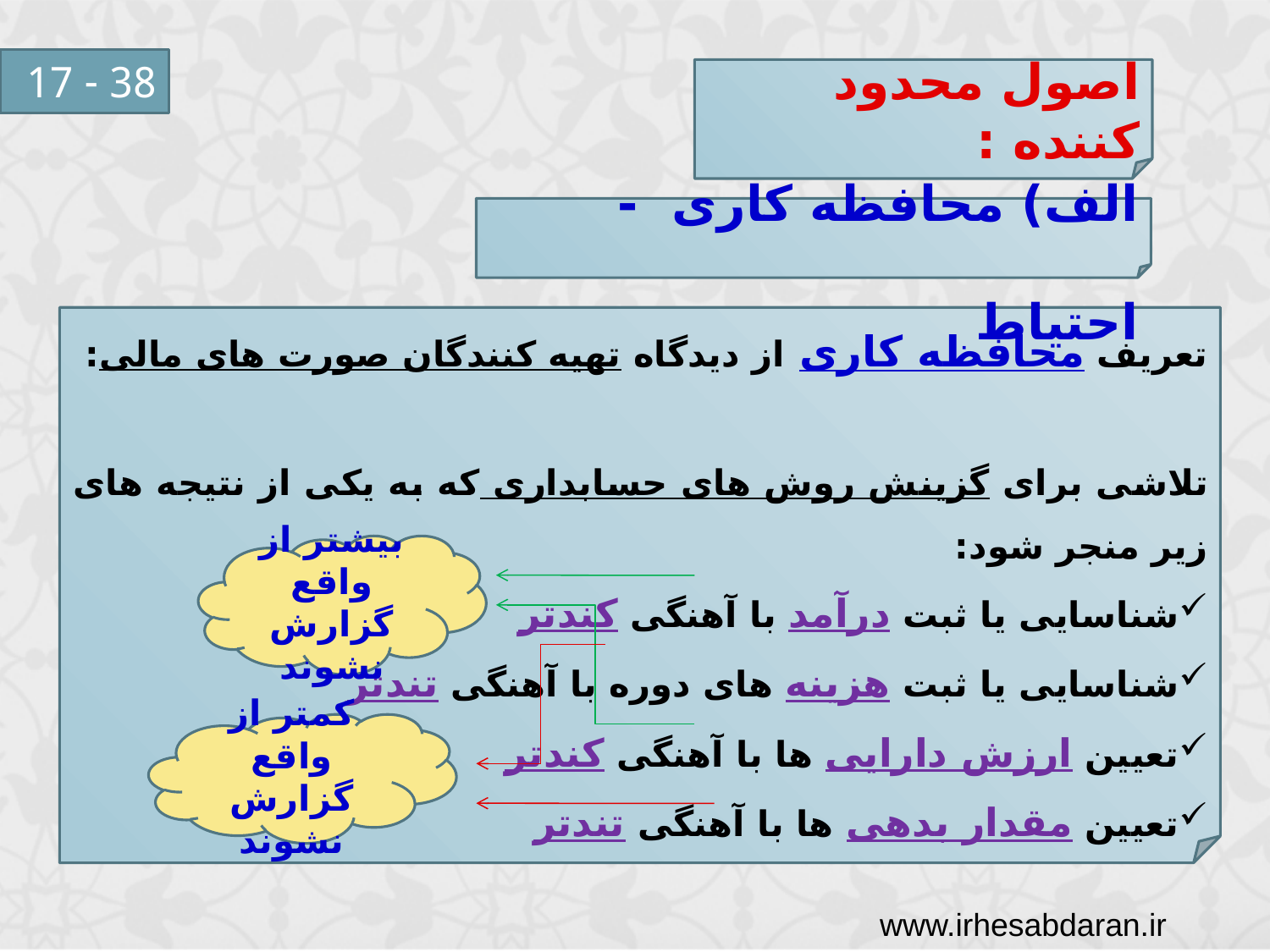

38 - 17
اصول محدود کننده :
الف) محافظه کاری  - احتیاط

تعریف محافظه کاری از دیدگاه تهیه کنندگان صورت های مالی:

تلاشی برای گزینش روش های حسابداری که به یکی از نتیجه های زیر منجر شود:
شناسایی یا ثبت درآمد با آهنگی کندتر
شناسایی یا ثبت هزینه های دوره با آهنگی تندتر
تعیین ارزش دارایی ها با آهنگی کندتر
تعیین مقدار بدهی ها با آهنگی تندتر
بیشتر از واقع گزارش نشوند
کمتر از واقع گزارش نشوند
www.irhesabdaran.ir